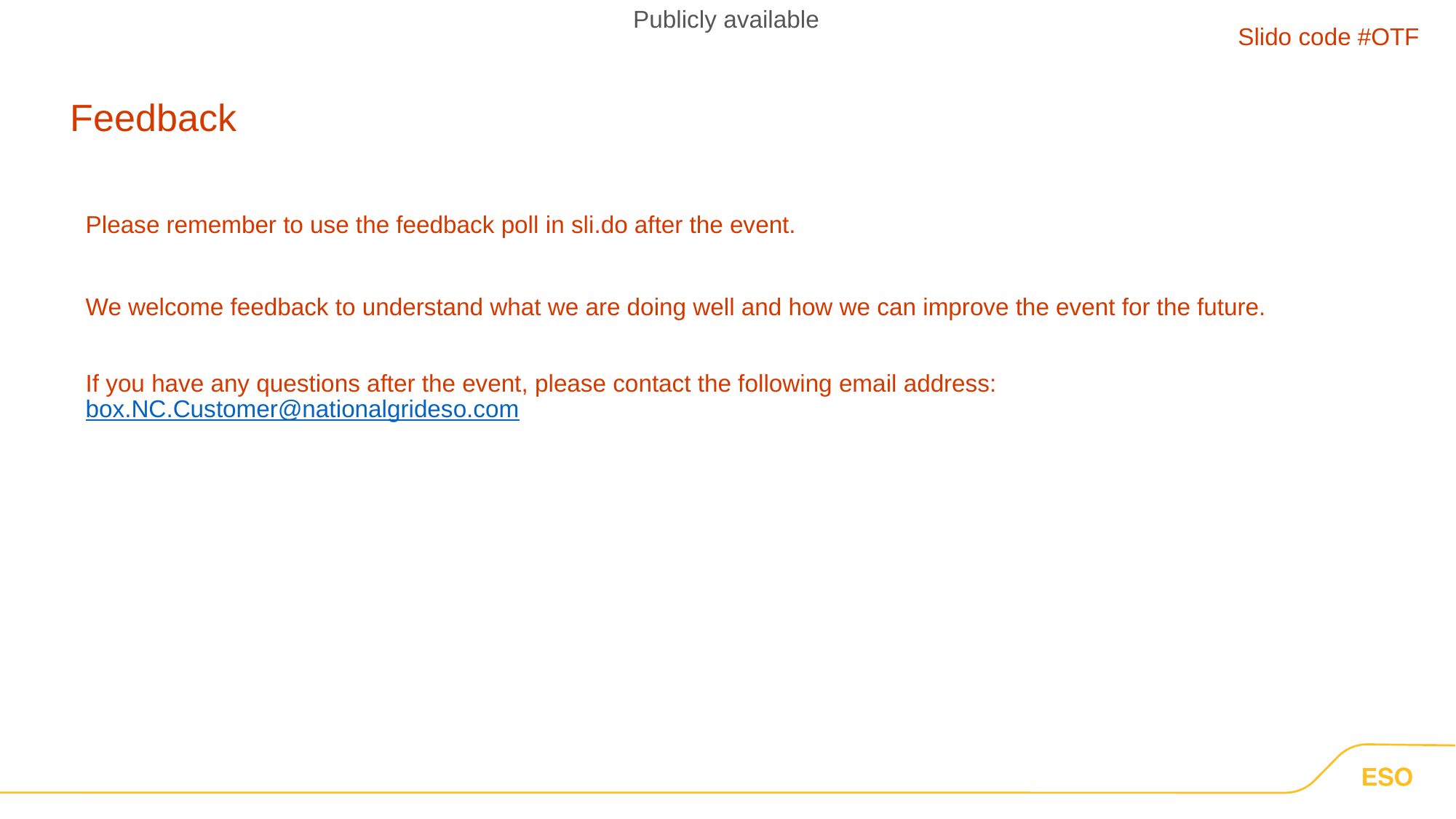

Publicly available
Slido code #OTF
# Feedback
Please remember to use the feedback poll in sli.do after the event.

We welcome feedback to understand what we are doing well and how we can improve the event for the future.

If you have any questions after the event, please contact the following email address: box.NC.Customer@nationalgrideso.com